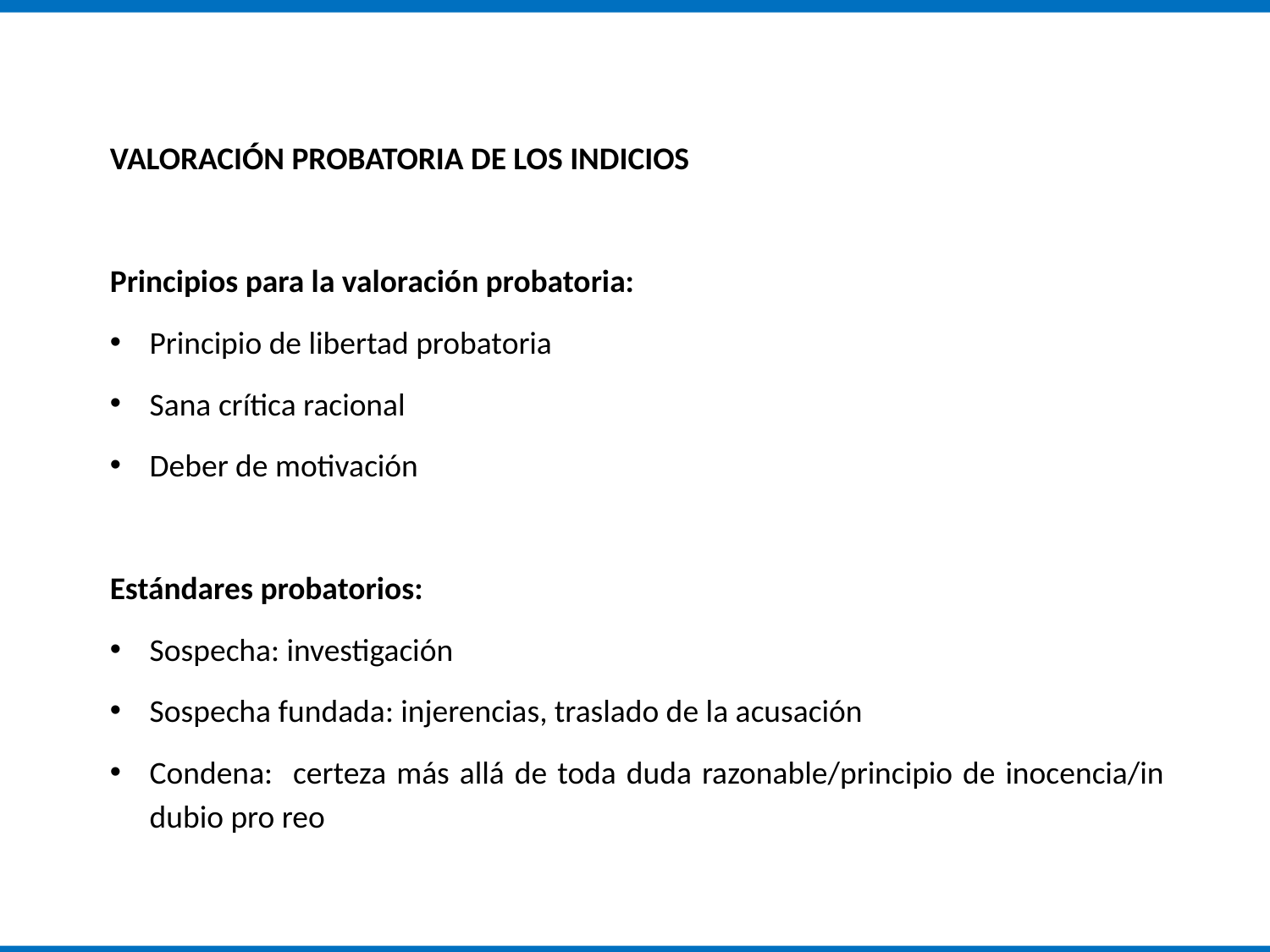

VALORACIÓN PROBATORIA DE LOS INDICIOS

Principios para la valoración probatoria:
Principio de libertad probatoria
Sana crítica racional
Deber de motivación

Estándares probatorios:
Sospecha: investigación
Sospecha fundada: injerencias, traslado de la acusación
Condena:  certeza más allá de toda duda razonable/principio de inocencia/in dubio pro reo